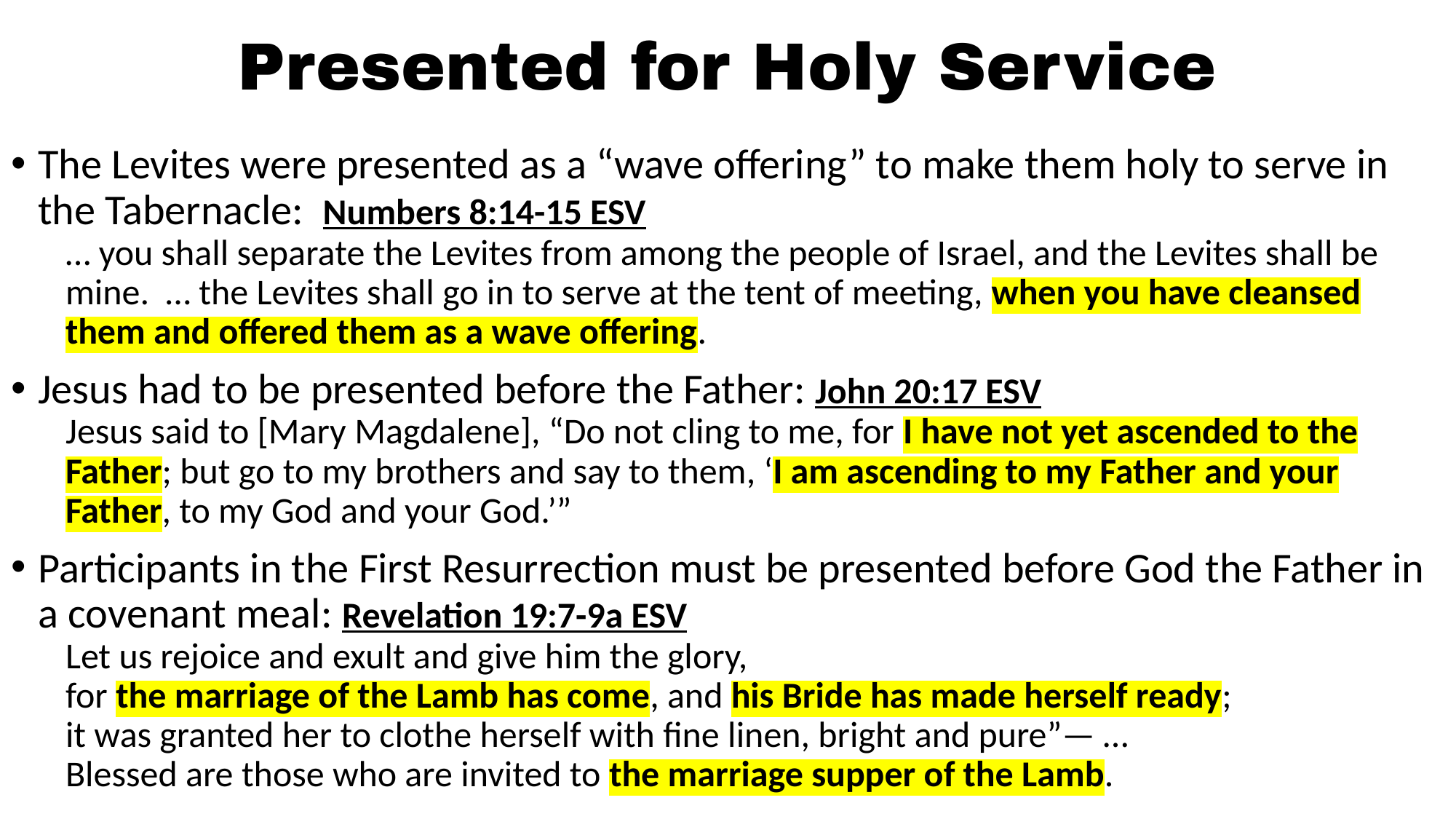

# Presented for Holy Service
The Levites were presented as a “wave offering” to make them holy to serve in the Tabernacle:  Numbers 8:14-15 ESV
… you shall separate the Levites from among the people of Israel, and the Levites shall be mine.  … the Levites shall go in to serve at the tent of meeting, when you have cleansed them and offered them as a wave offering.
Jesus had to be presented before the Father: John 20:17 ESV
Jesus said to [Mary Magdalene], “Do not cling to me, for I have not yet ascended to the Father; but go to my brothers and say to them, ‘I am ascending to my Father and your Father, to my God and your God.’”
Participants in the First Resurrection must be presented before God the Father in a covenant meal: Revelation 19:7-9a ESV
Let us rejoice and exult and give him the glory,
for the marriage of the Lamb has come, and his Bride has made herself ready;
it was granted her to clothe herself with fine linen, bright and pure”— …
Blessed are those who are invited to the marriage supper of the Lamb.